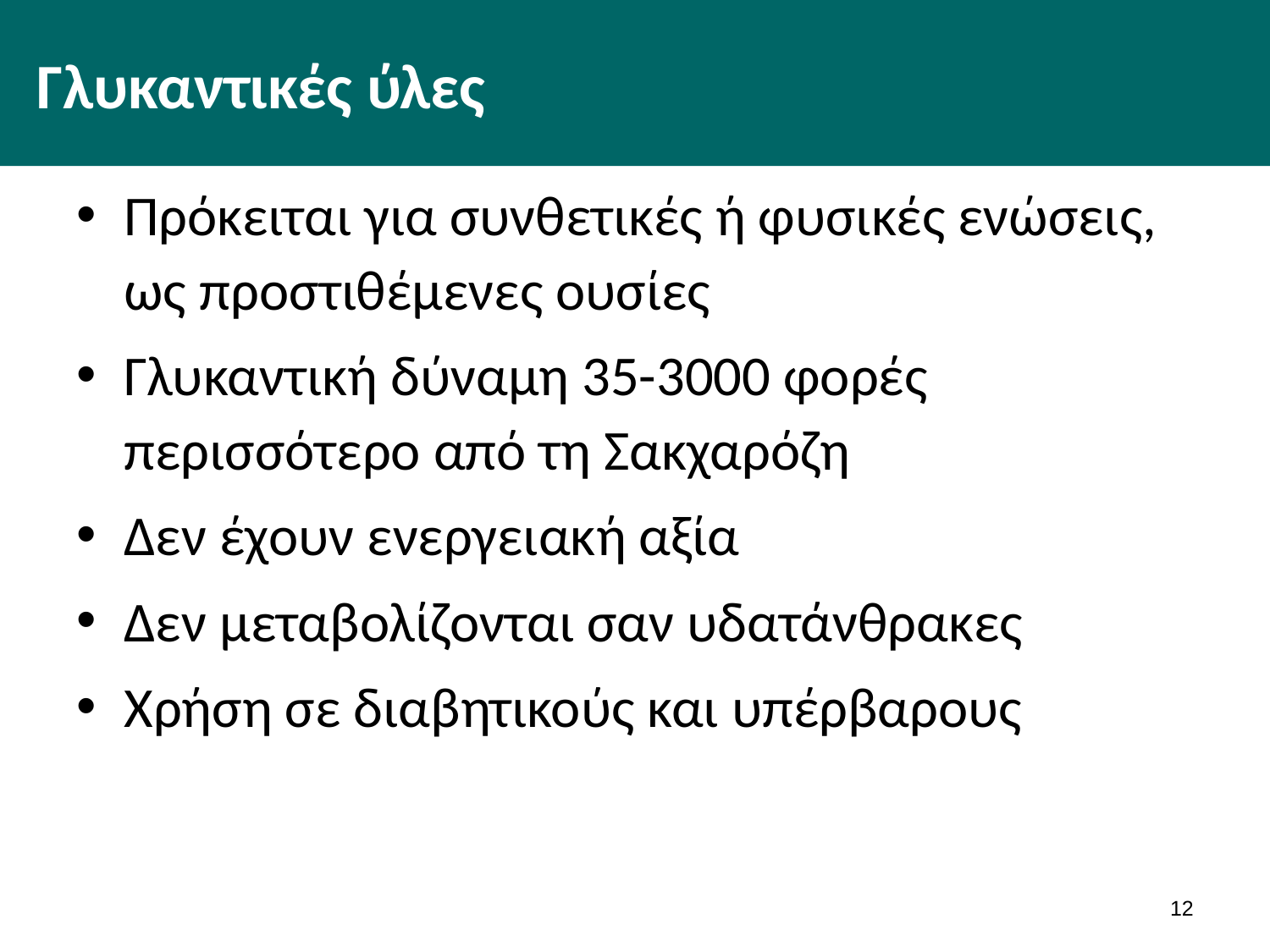

# Γλυκαντικές ύλες
Πρόκειται για συνθετικές ή φυσικές ενώσεις, ως προστιθέμενες ουσίες
Γλυκαντική δύναμη 35-3000 φορές περισσότερο από τη Σακχαρόζη
Δεν έχουν ενεργειακή αξία
Δεν μεταβολίζονται σαν υδατάνθρακες
Χρήση σε διαβητικούς και υπέρβαρους
12